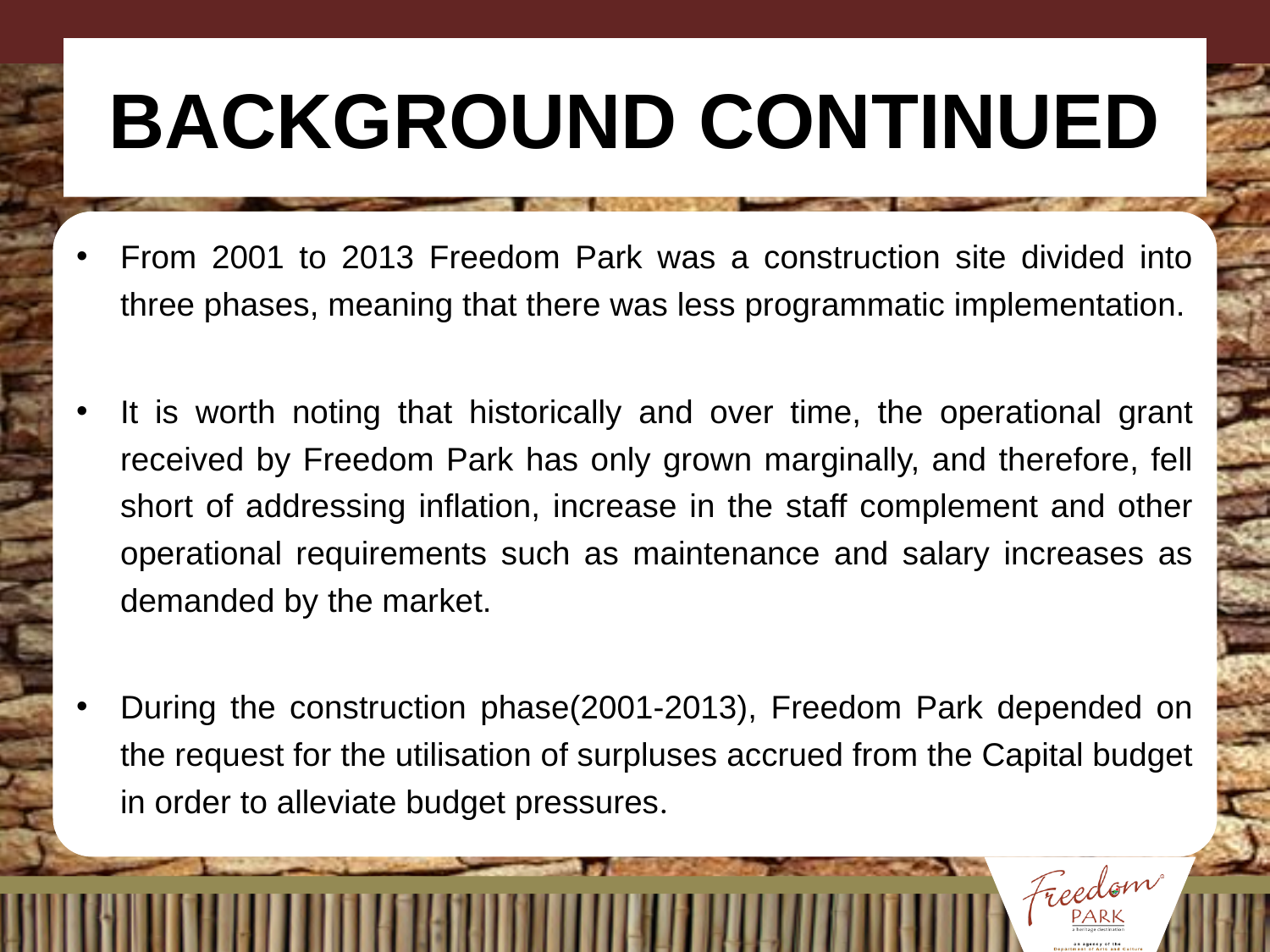

# BACKGROUND CONTINUED
From 2001 to 2013 Freedom Park was a construction site divided into three phases, meaning that there was less programmatic implementation.

It is worth noting that historically and over time, the operational grant received by Freedom Park has only grown marginally, and therefore, fell short of addressing inflation, increase in the staff complement and other operational requirements such as maintenance and salary increases as demanded by the market.

During the construction phase(2001-2013), Freedom Park depended on the request for the utilisation of surpluses accrued from the Capital budget in order to alleviate budget pressures.